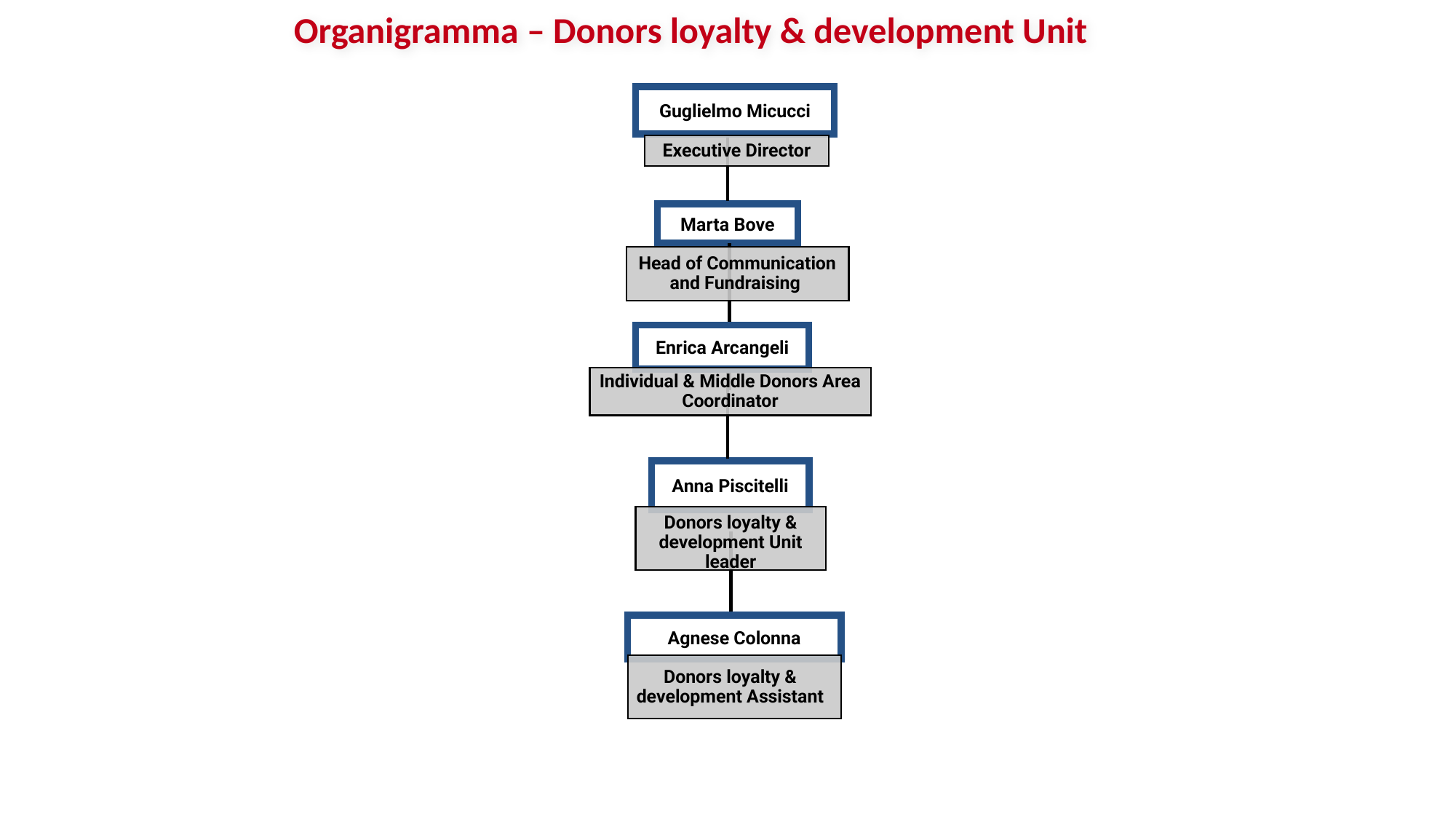

# Organigramma – Donors loyalty & development Unit
Guglielmo Micucci
Executive Director

Marta Bove
Head of Communication and Fundraising

Enrica Arcangeli
Individual & Middle Donors Area Coordinator

Anna Piscitelli

Donors loyalty & development Unit leader
Agnese Colonna
Donors loyalty & development Assistant